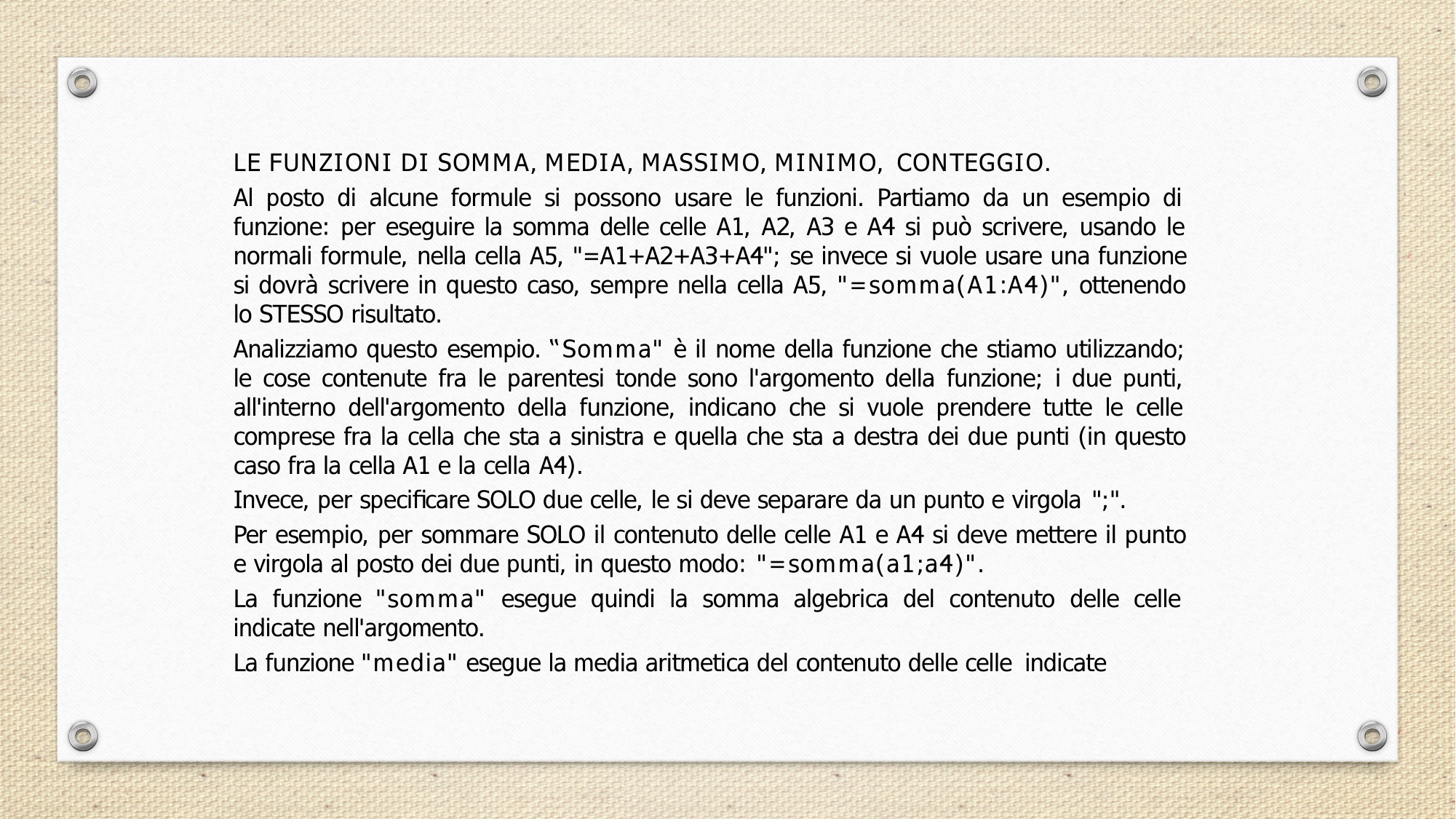

LE FUNZIONI DI SOMMA, MEDIA, MASSIMO, MINIMO, CONTEGGIO.
Al posto di alcune formule si possono usare le funzioni. Partiamo da un esempio di  funzione: per eseguire la somma delle celle A1, A2, A3 e A4 si può scrivere, usando le  normali formule, nella cella A5, "=A1+A2+A3+A4"; se invece si vuole usare una funzione  si dovrà scrivere in questo caso, sempre nella cella A5, "=somma(A1:A4)", ottenendo  lo STESSO risultato.
Analizziamo questo esempio. “Somma" è il nome della funzione che stiamo utilizzando;  le cose contenute fra le parentesi tonde sono l'argomento della funzione; i due punti,  all'interno dell'argomento della funzione, indicano che si vuole prendere tutte le celle  comprese fra la cella che sta a sinistra e quella che sta a destra dei due punti (in questo  caso fra la cella A1 e la cella A4).
Invece, per specificare SOLO due celle, le si deve separare da un punto e virgola ";".
Per esempio, per sommare SOLO il contenuto delle celle A1 e A4 si deve mettere il punto  e virgola al posto dei due punti, in questo modo: "=somma(a1;a4)".
La funzione "somma" esegue quindi la somma algebrica del contenuto delle celle  indicate nell'argomento.
La funzione "media" esegue la media aritmetica del contenuto delle celle indicate